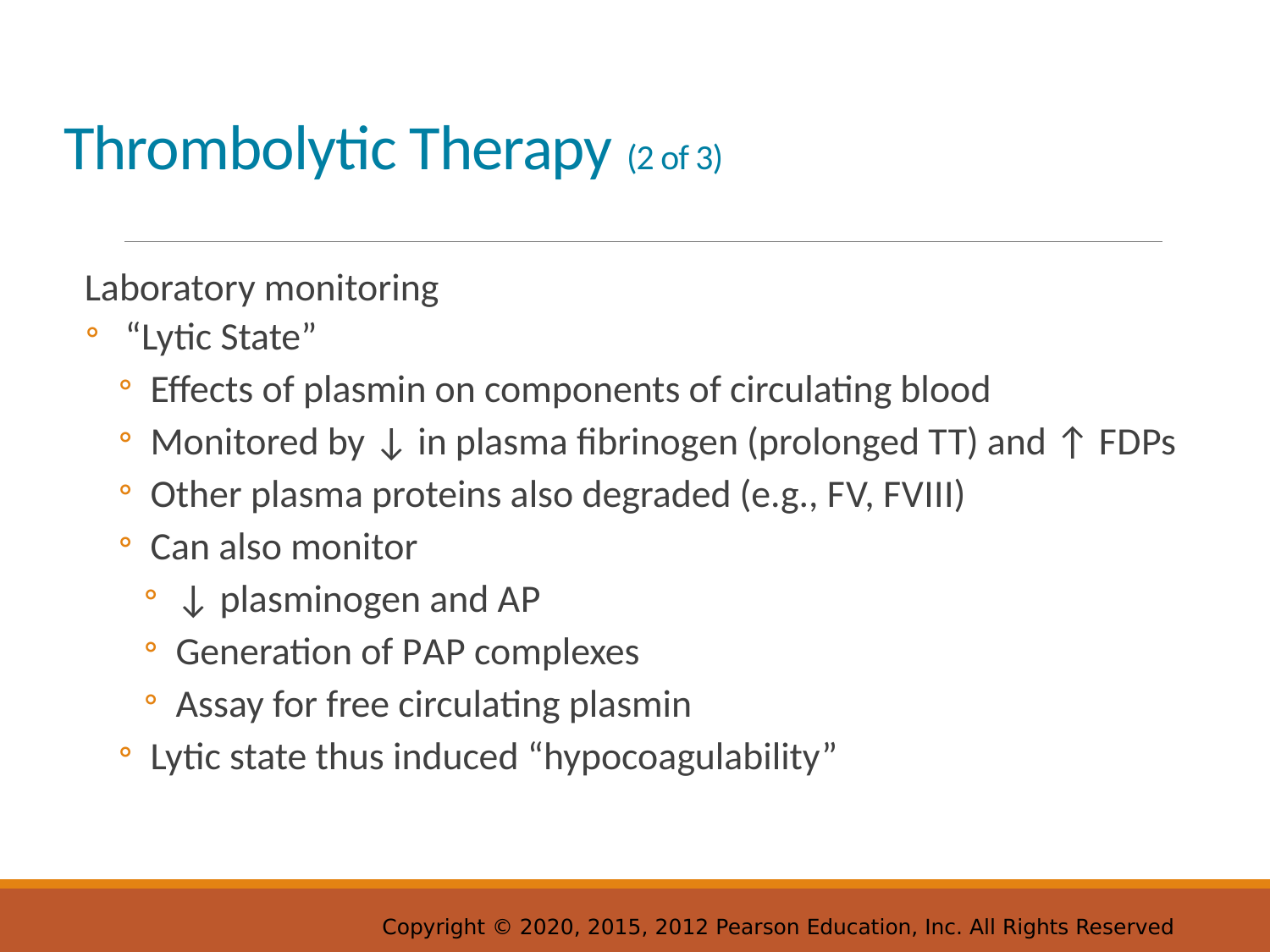

# Thrombolytic Therapy (2 of 3)
Laboratory monitoring
“Lytic State”
Effects of plasmin on components of circulating blood
Monitored by ↓ in plasma fibrinogen (prolonged T T) and ↑ F D Ps
Other plasma proteins also degraded (e.g., F V, F V I I I)
Can also monitor
↓ plasminogen and A P
Generation of P A P complexes
Assay for free circulating plasmin
Lytic state thus induced “hypocoagulability”